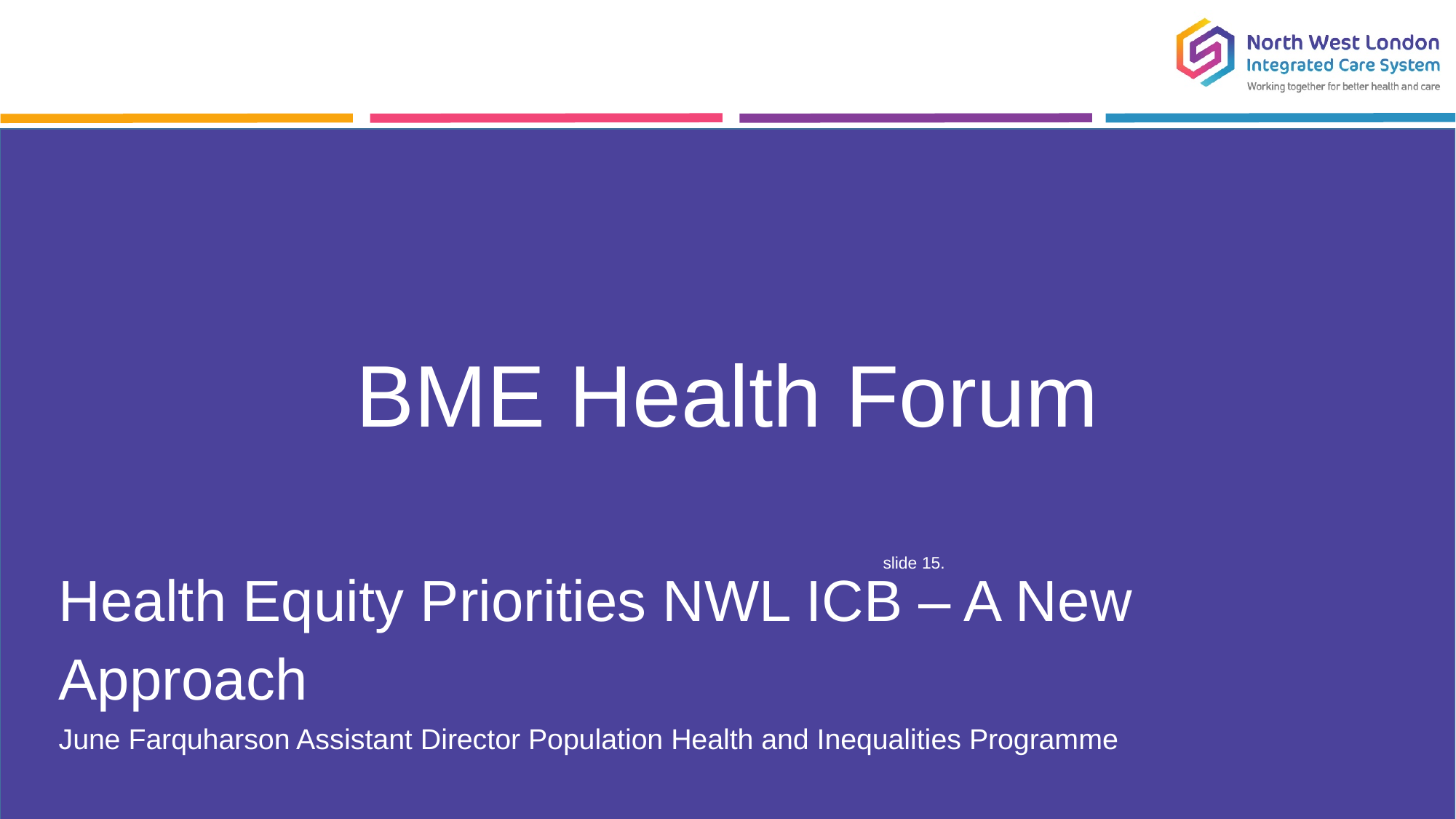

# BME Health Forum
slide 15.

Health Equity Priorities NWL ICB – A New Approach
June Farquharson Assistant Director Population Health and Inequalities Programme